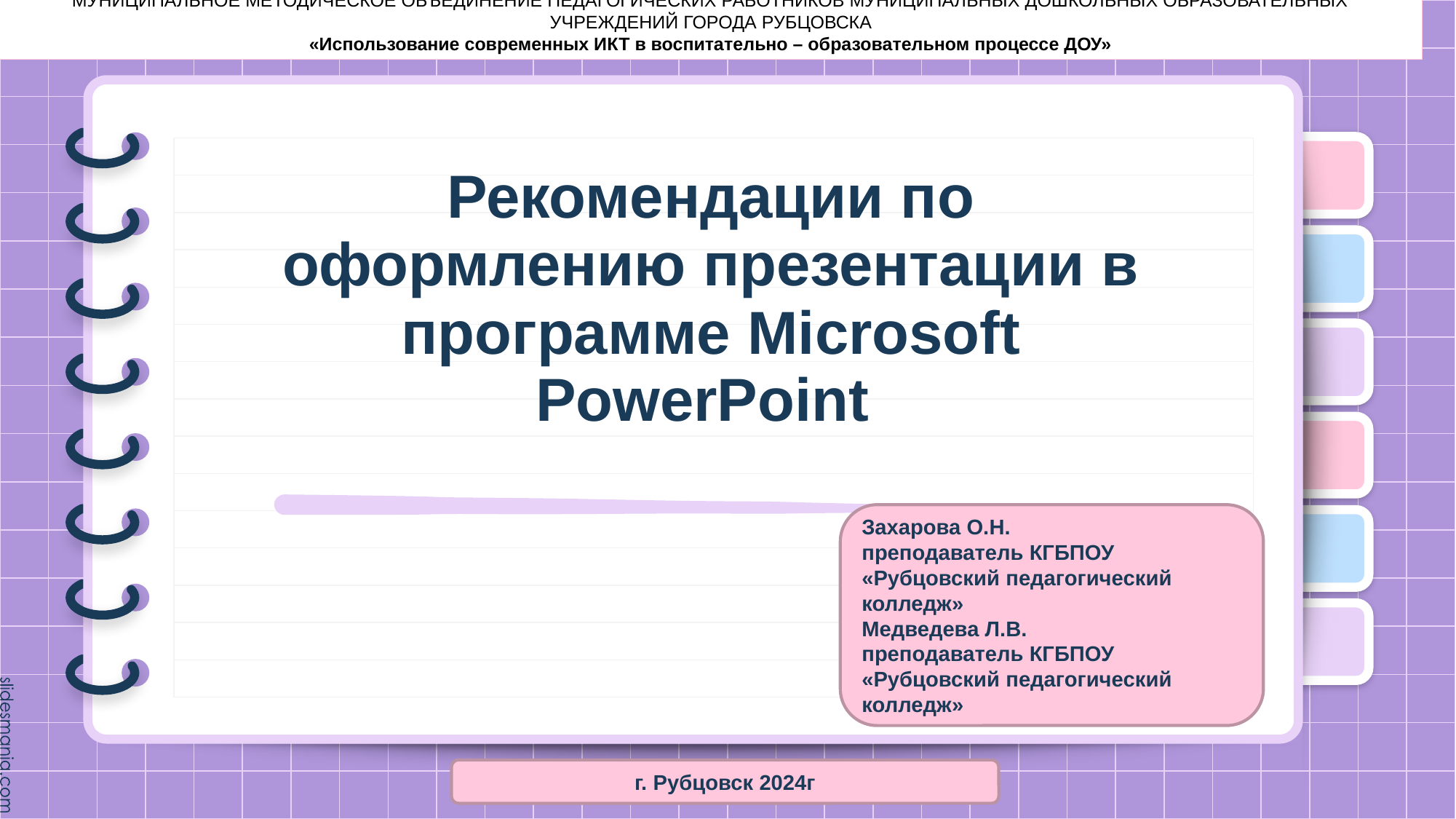

МУНИЦИПАЛЬНОЕ МЕТОДИЧЕСКОЕ ОБЪЕДИНЕНИЕ ПЕДАГОГИЧЕСКИХ РАБОТНИКОВ МУНИЦИПАЛЬНЫХ ДОШКОЛЬНЫХ ОБРАЗОВАТЕЛЬНЫХ
УЧРЕЖДЕНИЙ ГОРОДА РУБЦОВСКА
«Использование современных ИКТ в воспитательно – образовательном процессе ДОУ»
# Рекомендации по оформлению презентации в программе Microsoft PowerPoint

Захарова О.Н.
преподаватель КГБПОУ «Рубцовский педагогический колледж»
Медведева Л.В.
преподаватель КГБПОУ «Рубцовский педагогический колледж»
г. Рубцовск 2024г